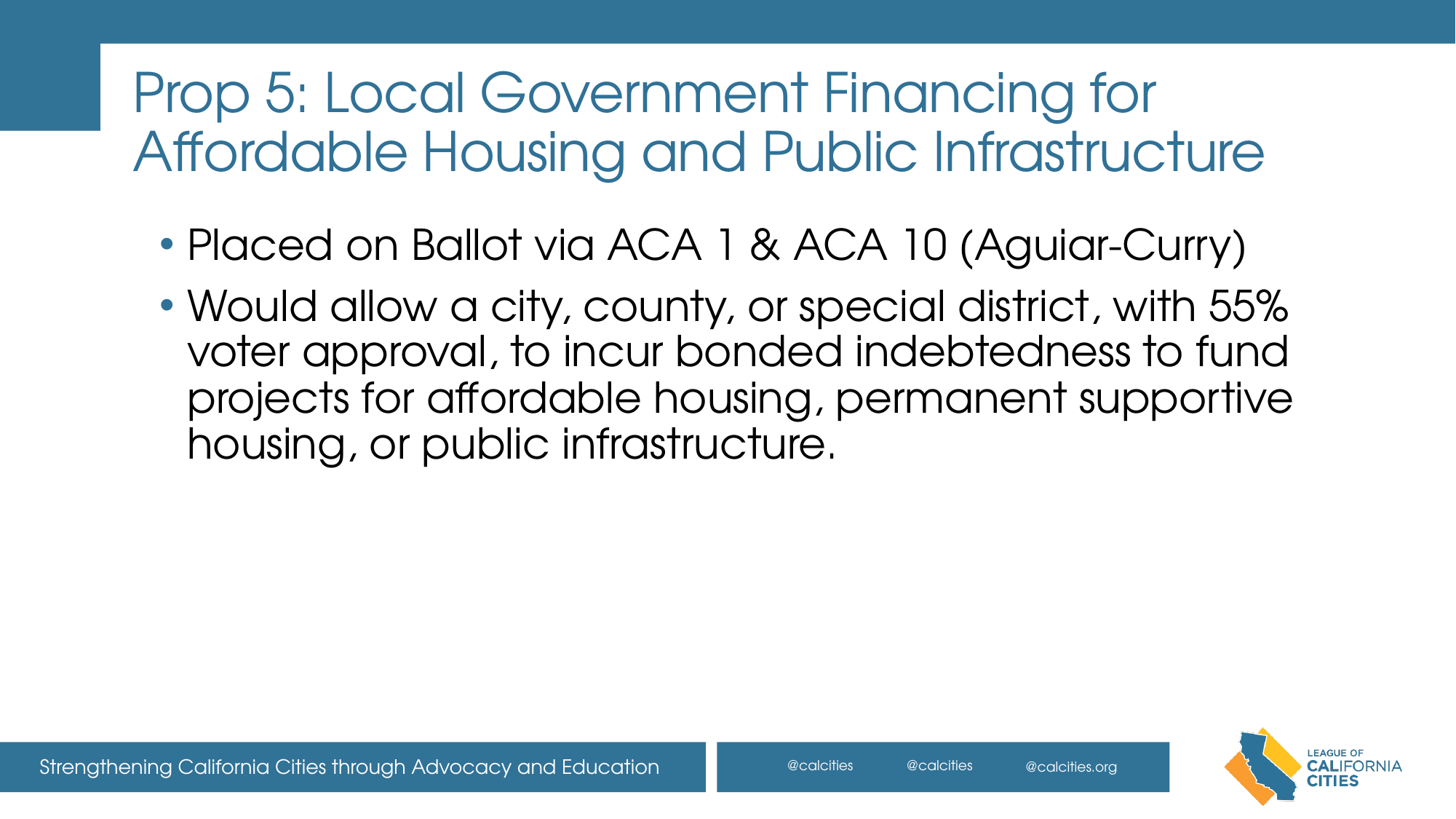

# Prop 5: Local Government Financing for Affordable Housing and Public Infrastructure
Placed on Ballot via ACA 1 & ACA 10 (Aguiar-Curry)
Would allow a city, county, or special district, with 55% voter approval, to incur bonded indebtedness to fund projects for affordable housing, permanent supportive housing, or public infrastructure.